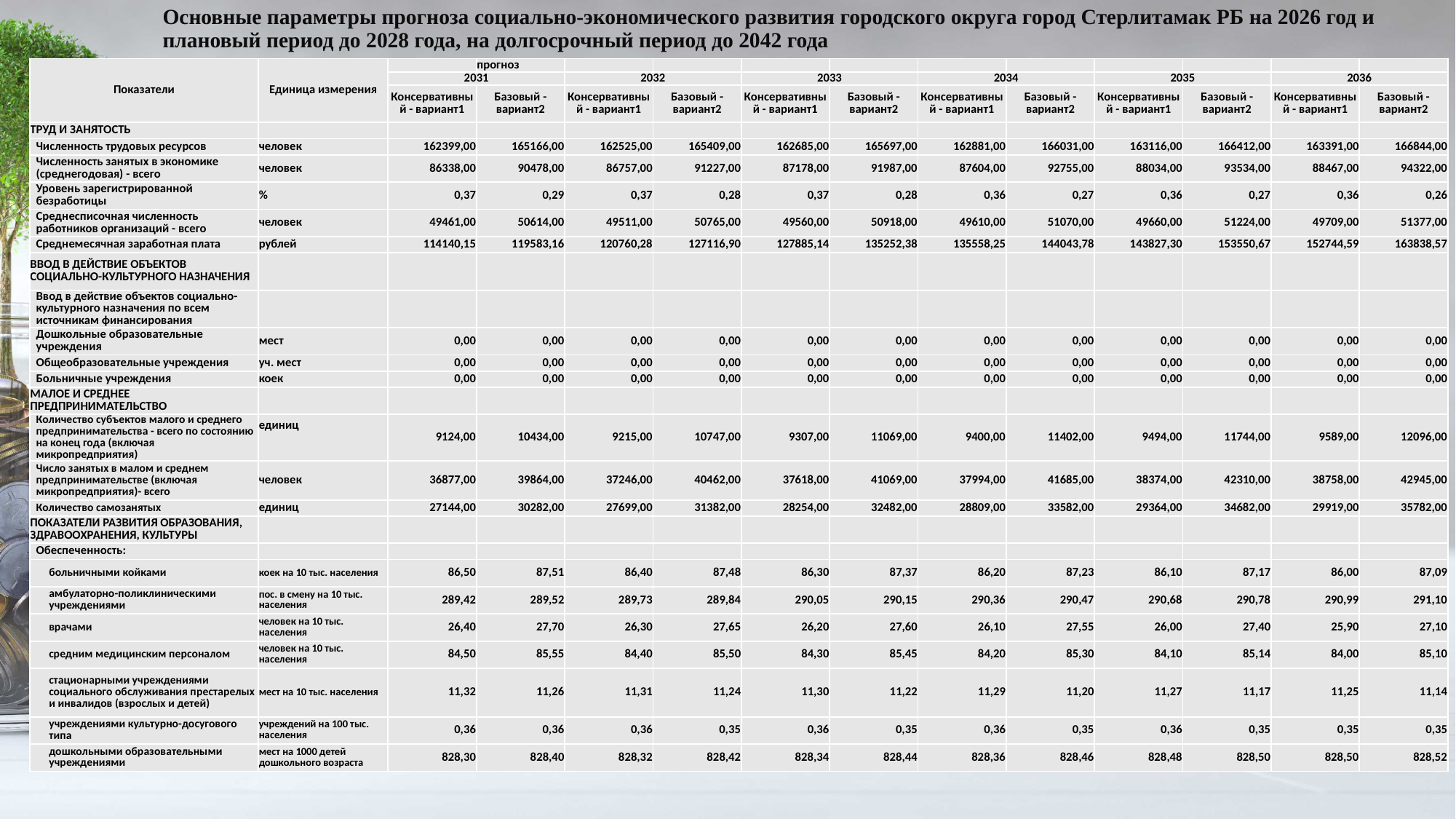

# Основные параметры прогноза социально-экономического развития городского округа город Стерлитамак РБ на 2026 год и плановый период до 2028 года, на долгосрочный период до 2042 года
| Показатели | Единица измерения |  | прогноз |  |  |  |  |  |  |  |  |  |  |
| --- | --- | --- | --- | --- | --- | --- | --- | --- | --- | --- | --- | --- | --- |
|  |  | 2031 |  | 2032 |  | 2033 |  | 2034 |  | 2035 |  | 2036 |  |
|  |  | Консервативный - вариант1 | Базовый - вариант2 | Консервативный - вариант1 | Базовый - вариант2 | Консервативный - вариант1 | Базовый - вариант2 | Консервативный - вариант1 | Базовый - вариант2 | Консервативный - вариант1 | Базовый - вариант2 | Консервативный - вариант1 | Базовый - вариант2 |
| ТРУД И ЗАНЯТОСТЬ |  |  |  |  |  |  |  |  |  |  |  |  |  |
| Численность трудовых ресурсов | человек | 162399,00 | 165166,00 | 162525,00 | 165409,00 | 162685,00 | 165697,00 | 162881,00 | 166031,00 | 163116,00 | 166412,00 | 163391,00 | 166844,00 |
| Численность занятых в экономике (среднегодовая) - всего | человек | 86338,00 | 90478,00 | 86757,00 | 91227,00 | 87178,00 | 91987,00 | 87604,00 | 92755,00 | 88034,00 | 93534,00 | 88467,00 | 94322,00 |
| Уровень зарегистрированной безработицы | % | 0,37 | 0,29 | 0,37 | 0,28 | 0,37 | 0,28 | 0,36 | 0,27 | 0,36 | 0,27 | 0,36 | 0,26 |
| Среднесписочная численность работников организаций - всего | человек | 49461,00 | 50614,00 | 49511,00 | 50765,00 | 49560,00 | 50918,00 | 49610,00 | 51070,00 | 49660,00 | 51224,00 | 49709,00 | 51377,00 |
| Среднемесячная заработная плата | рублей | 114140,15 | 119583,16 | 120760,28 | 127116,90 | 127885,14 | 135252,38 | 135558,25 | 144043,78 | 143827,30 | 153550,67 | 152744,59 | 163838,57 |
| ВВОД В ДЕЙСТВИЕ ОБЪЕКТОВ СОЦИАЛЬНО-КУЛЬТУРНОГО НАЗНАЧЕНИЯ |  |  |  |  |  |  |  |  |  |  |  |  |  |
| Ввод в действие объектов социально-культурного назначения по всем источникам финансирования |  |  |  |  |  |  |  |  |  |  |  |  |  |
| Дошкольные образовательные учреждения | мест | 0,00 | 0,00 | 0,00 | 0,00 | 0,00 | 0,00 | 0,00 | 0,00 | 0,00 | 0,00 | 0,00 | 0,00 |
| Общеобразовательные учреждения | уч. мест | 0,00 | 0,00 | 0,00 | 0,00 | 0,00 | 0,00 | 0,00 | 0,00 | 0,00 | 0,00 | 0,00 | 0,00 |
| Больничные учреждения | коек | 0,00 | 0,00 | 0,00 | 0,00 | 0,00 | 0,00 | 0,00 | 0,00 | 0,00 | 0,00 | 0,00 | 0,00 |
| МАЛОЕ И СРЕДНЕЕ ПРЕДПРИНИМАТЕЛЬСТВО |  |  |  |  |  |  |  |  |  |  |  |  |  |
| Количество субъектов малого и среднего предпринимательства - всего по состоянию на конец года (включая микропредприятия) | единиц | 9124,00 | 10434,00 | 9215,00 | 10747,00 | 9307,00 | 11069,00 | 9400,00 | 11402,00 | 9494,00 | 11744,00 | 9589,00 | 12096,00 |
| Число занятых в малом и среднем предпринимательстве (включая микропредприятия)- всего | человек | 36877,00 | 39864,00 | 37246,00 | 40462,00 | 37618,00 | 41069,00 | 37994,00 | 41685,00 | 38374,00 | 42310,00 | 38758,00 | 42945,00 |
| Количество самозанятых | единиц | 27144,00 | 30282,00 | 27699,00 | 31382,00 | 28254,00 | 32482,00 | 28809,00 | 33582,00 | 29364,00 | 34682,00 | 29919,00 | 35782,00 |
| ПОКАЗАТЕЛИ РАЗВИТИЯ ОБРАЗОВАНИЯ, ЗДРАВООХРАНЕНИЯ, КУЛЬТУРЫ |  |  |  |  |  |  |  |  |  |  |  |  |  |
| Обеспеченность: |  |  |  |  |  |  |  |  |  |  |  |  |  |
| больничными койками | коек на 10 тыс. населения | 86,50 | 87,51 | 86,40 | 87,48 | 86,30 | 87,37 | 86,20 | 87,23 | 86,10 | 87,17 | 86,00 | 87,09 |
| амбулаторно-поликлиническими учреждениями | пос. в смену на 10 тыс. населения | 289,42 | 289,52 | 289,73 | 289,84 | 290,05 | 290,15 | 290,36 | 290,47 | 290,68 | 290,78 | 290,99 | 291,10 |
| врачами | человек на 10 тыс. населения | 26,40 | 27,70 | 26,30 | 27,65 | 26,20 | 27,60 | 26,10 | 27,55 | 26,00 | 27,40 | 25,90 | 27,10 |
| средним медицинским персоналом | человек на 10 тыс. населения | 84,50 | 85,55 | 84,40 | 85,50 | 84,30 | 85,45 | 84,20 | 85,30 | 84,10 | 85,14 | 84,00 | 85,10 |
| стационарными учреждениями социального обслуживания престарелых и инвалидов (взрослых и детей) | мест на 10 тыс. населения | 11,32 | 11,26 | 11,31 | 11,24 | 11,30 | 11,22 | 11,29 | 11,20 | 11,27 | 11,17 | 11,25 | 11,14 |
| учреждениями культурно-досугового типа | учреждений на 100 тыс. населения | 0,36 | 0,36 | 0,36 | 0,35 | 0,36 | 0,35 | 0,36 | 0,35 | 0,36 | 0,35 | 0,35 | 0,35 |
| дошкольными образовательными учреждениями | мест на 1000 детей дошкольного возраста | 828,30 | 828,40 | 828,32 | 828,42 | 828,34 | 828,44 | 828,36 | 828,46 | 828,48 | 828,50 | 828,50 | 828,52 |